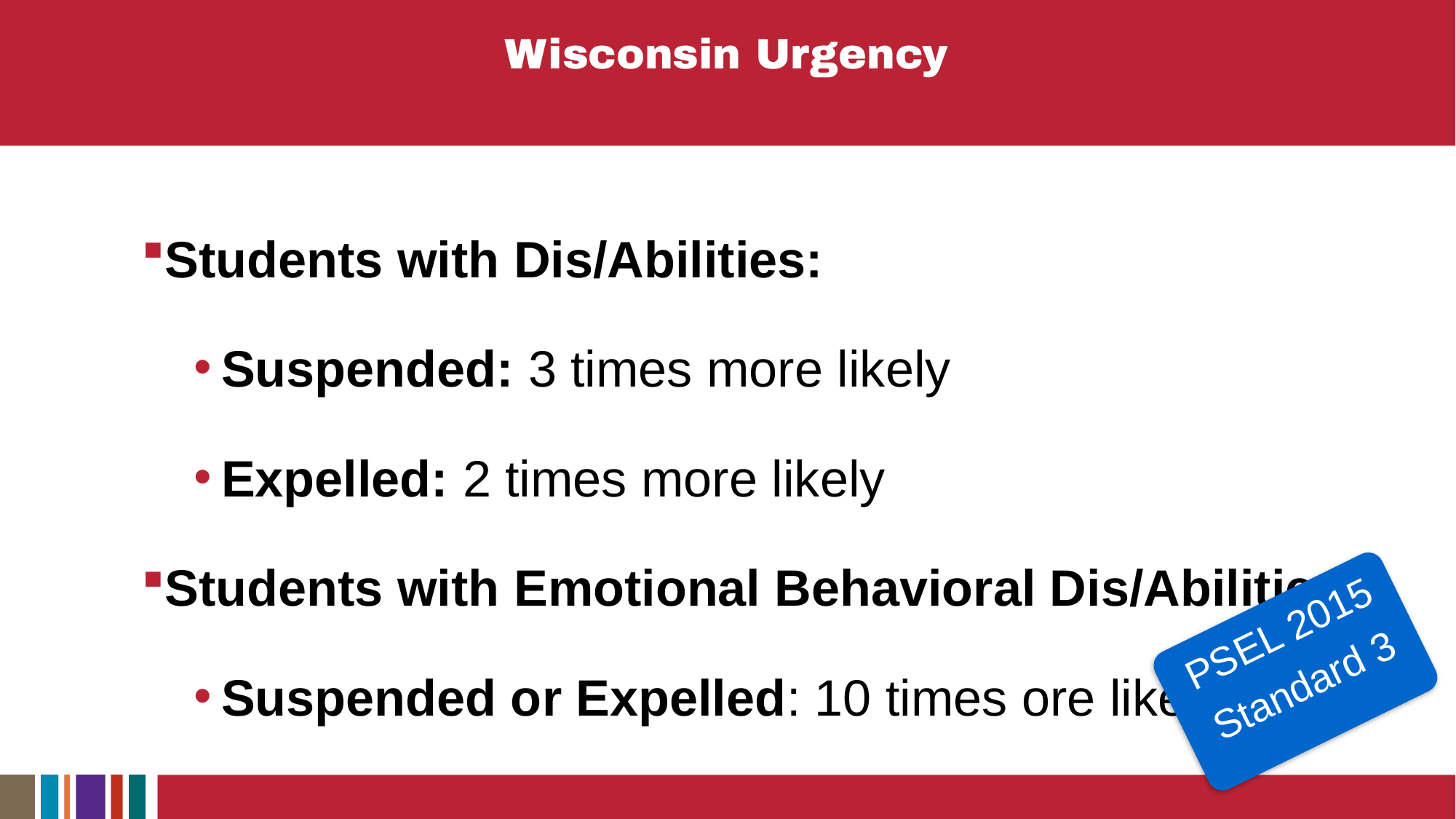

# Wisconsin Urgency
Students with Dis/Abilities:
Suspended: 3 times more likely
Expelled: 2 times more likely
Students with Emotional Behavioral Dis/Abilities:
Suspended or Expelled: 10 times ore likely
PSEL 2015
Standard 3